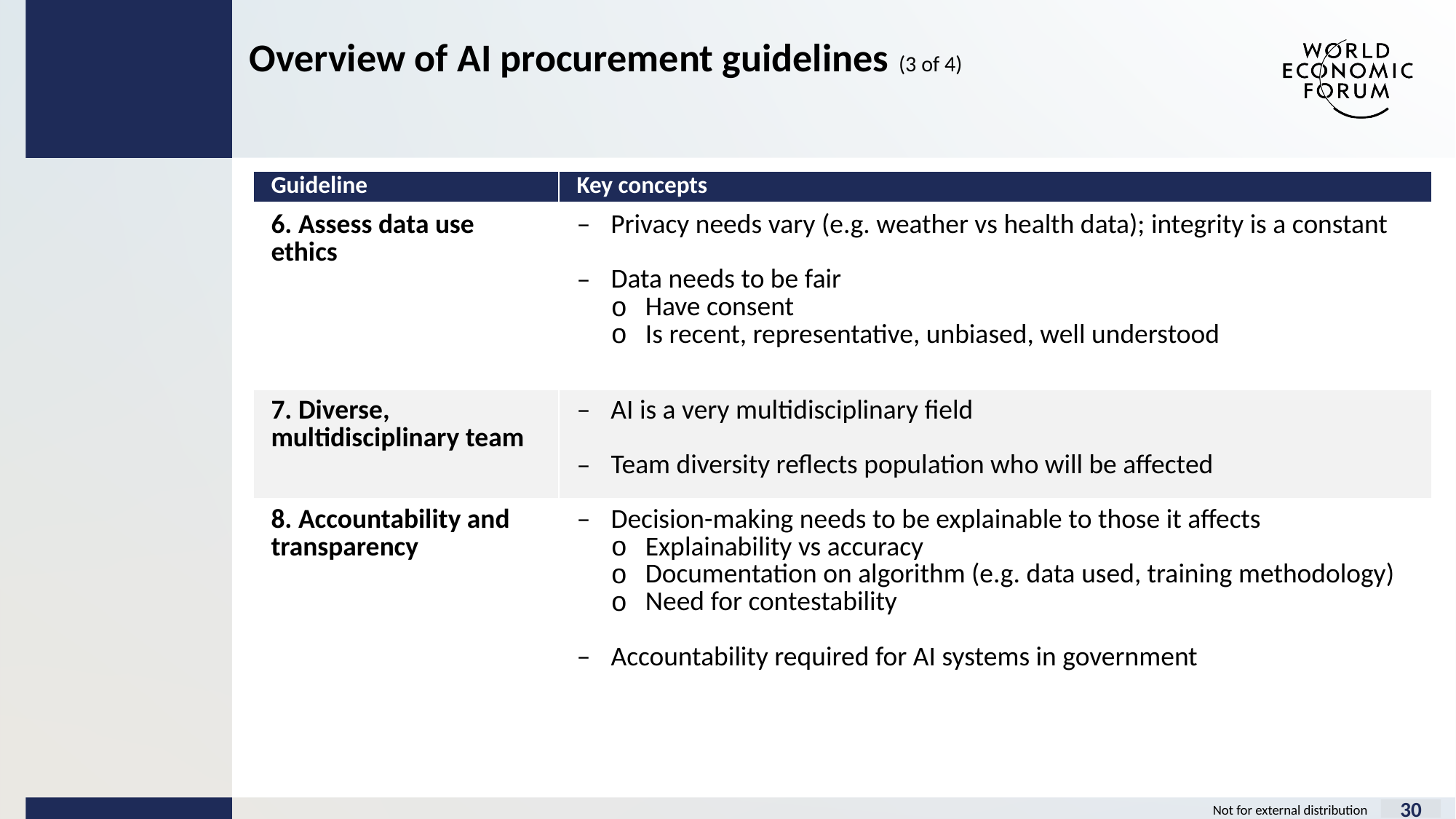

Overview of AI procurement guidelines (3 of 4)
| Guideline | Key concepts |
| --- | --- |
| 6. Assess data use ethics | Privacy needs vary (e.g. weather vs health data); integrity is a constant Data needs to be fair Have consent Is recent, representative, unbiased, well understood |
| 7. Diverse, multidisciplinary team | AI is a very multidisciplinary field Team diversity reflects population who will be affected |
| 8. Accountability and transparency | Decision-making needs to be explainable to those it affects Explainability vs accuracy Documentation on algorithm (e.g. data used, training methodology) Need for contestability Accountability required for AI systems in government |
30
Not for external distribution